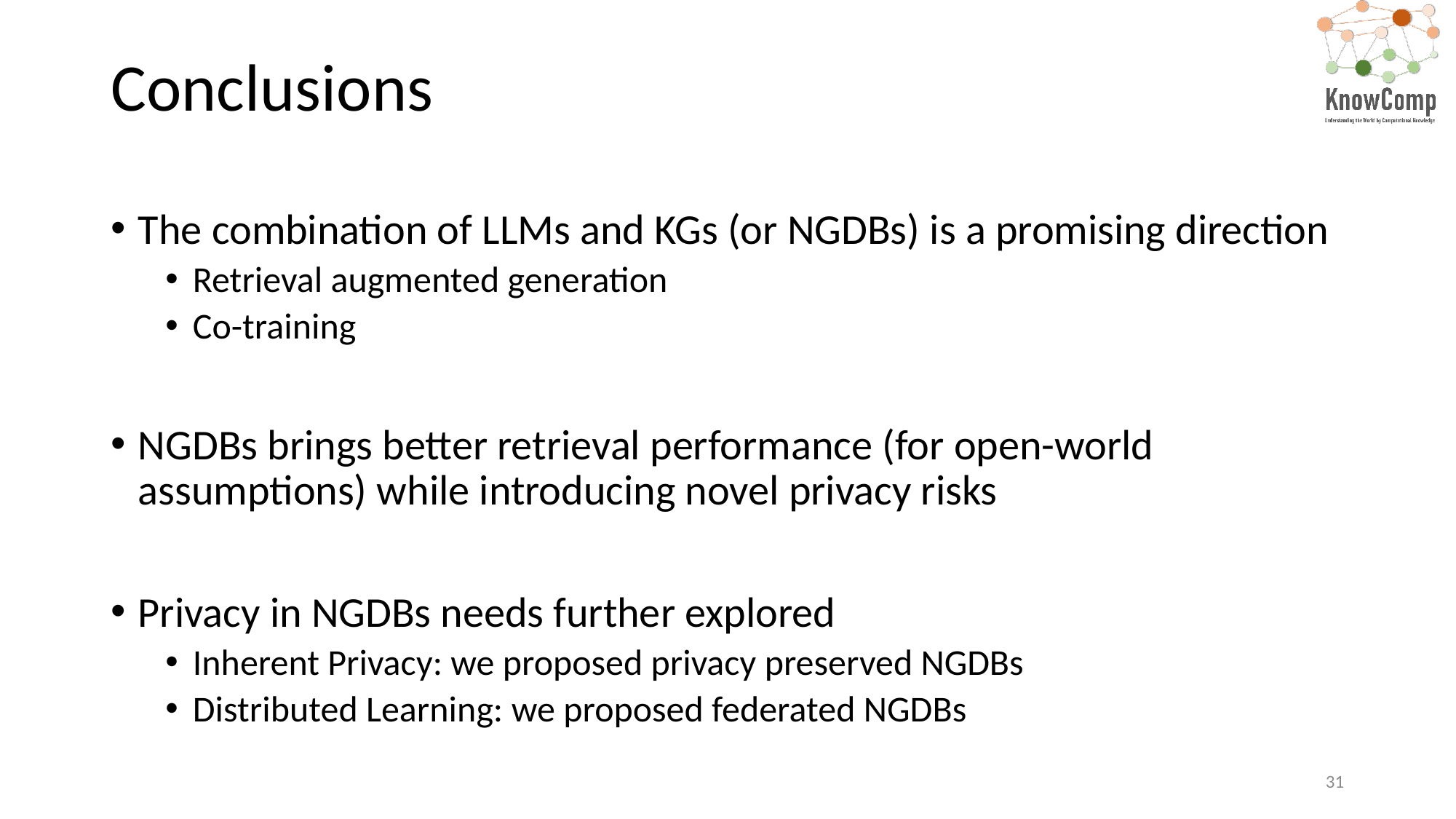

# Conclusions
The combination of LLMs and KGs (or NGDBs) is a promising direction
Retrieval augmented generation
Co-training

NGDBs brings better retrieval performance (for open-world assumptions) while introducing novel privacy risks

Privacy in NGDBs needs further explored
Inherent Privacy: we proposed privacy preserved NGDBs
Distributed Learning: we proposed federated NGDBs

31